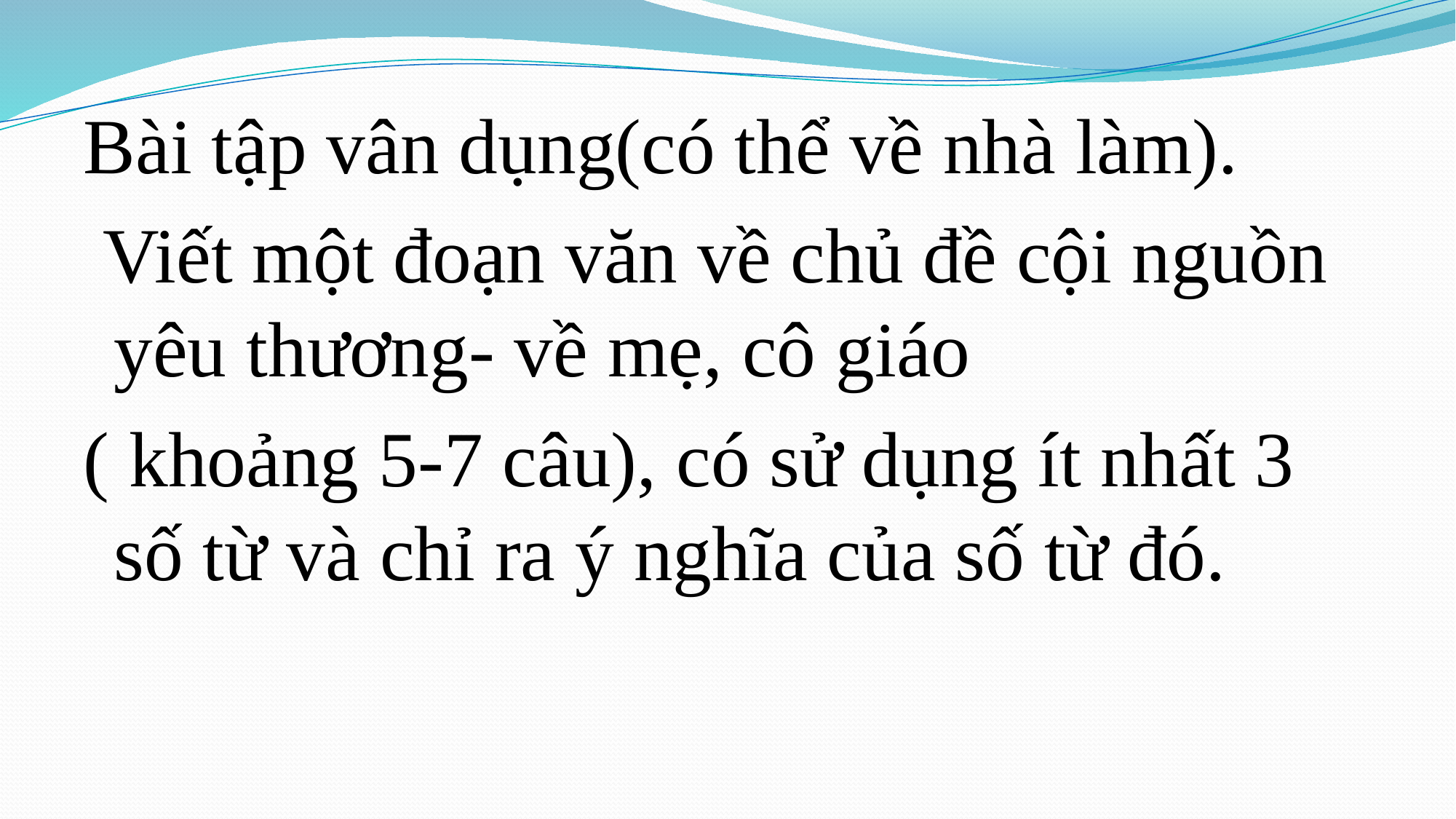

# Bài tập vân dụng(có thể về nhà làm).
 Viết một đoạn văn về chủ đề cội nguồn yêu thương- về mẹ, cô giáo
( khoảng 5-7 câu), có sử dụng ít nhất 3 số từ và chỉ ra ý nghĩa của số từ đó.